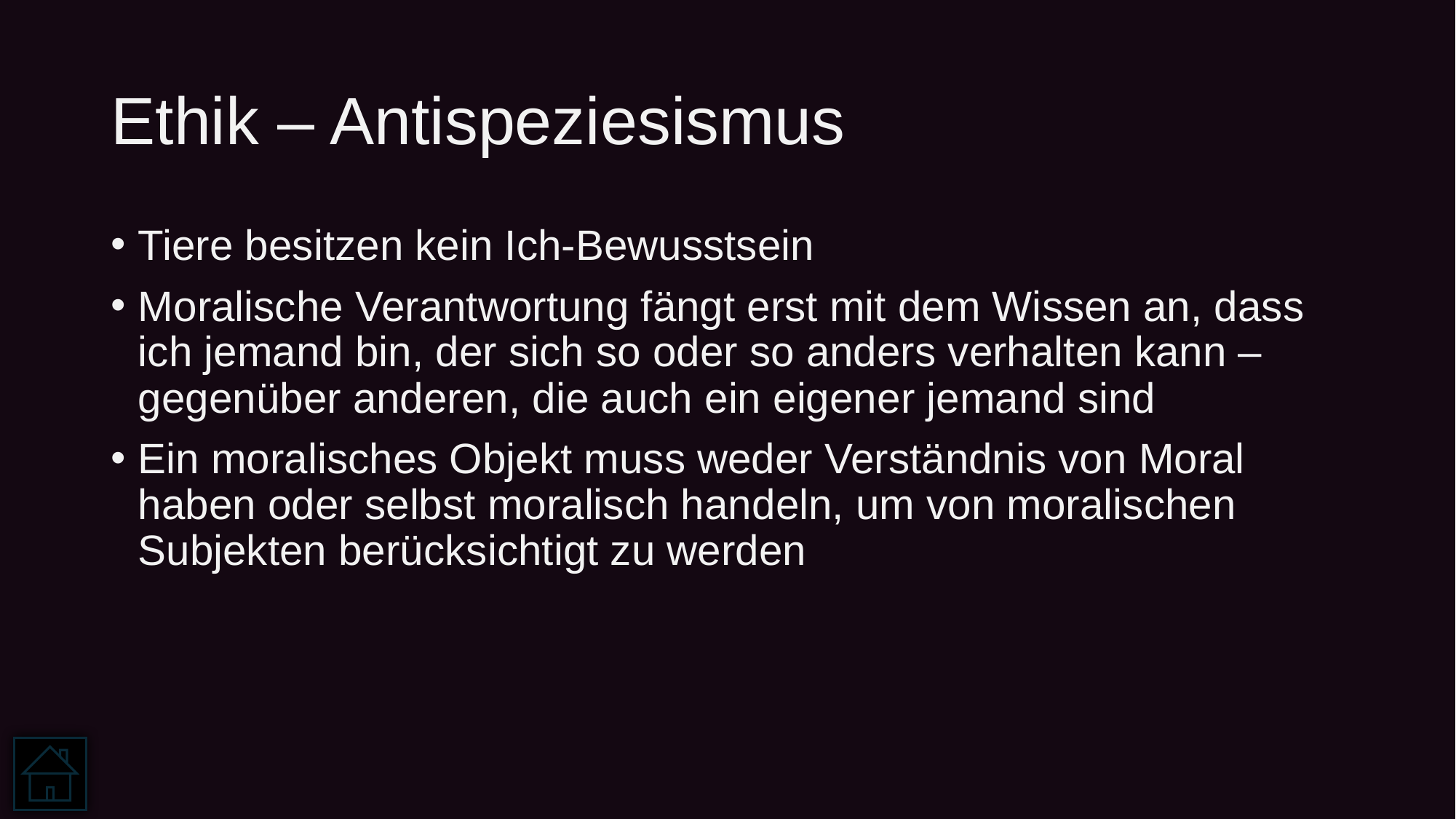

# Ethik – Antispeziesismus
Tiere besitzen kein Ich-Bewusstsein
Moralische Verantwortung fängt erst mit dem Wissen an, dass ich jemand bin, der sich so oder so anders verhalten kann – gegenüber anderen, die auch ein eigener jemand sind
Ein moralisches Objekt muss weder Verständnis von Moral haben oder selbst moralisch handeln, um von moralischen Subjekten berücksichtigt zu werden